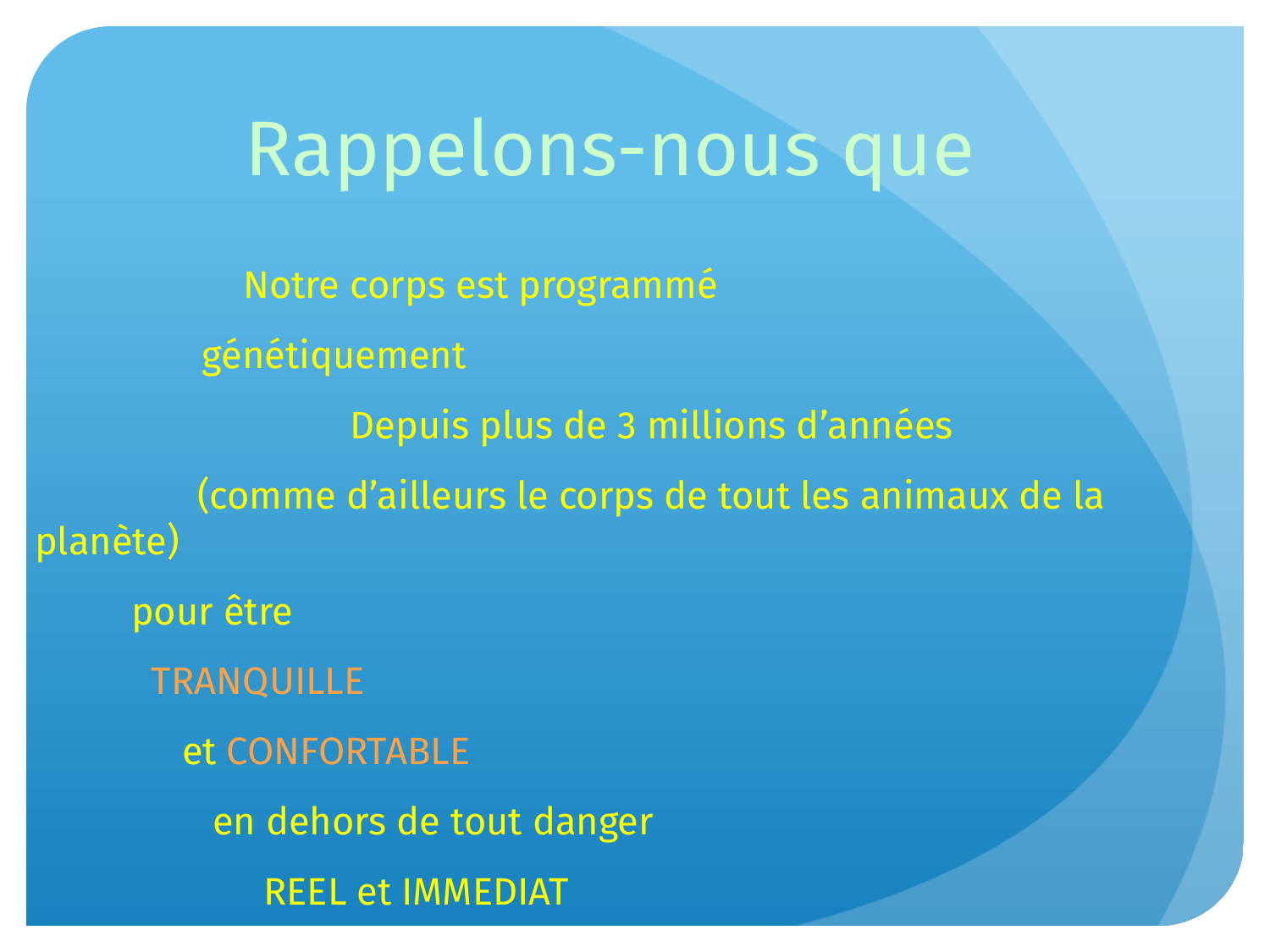

# Rappelons-nous que
		            Notre corps est programmé
        			        génétiquement
                               Depuis plus de 3 millions d’années
                (comme d’ailleurs le corps de tout les animaux de la planète)
 		 pour être
		   TRANQUILLE
		      et CONFORTABLE
 		         en dehors de tout danger
		              REEL et IMMEDIAT